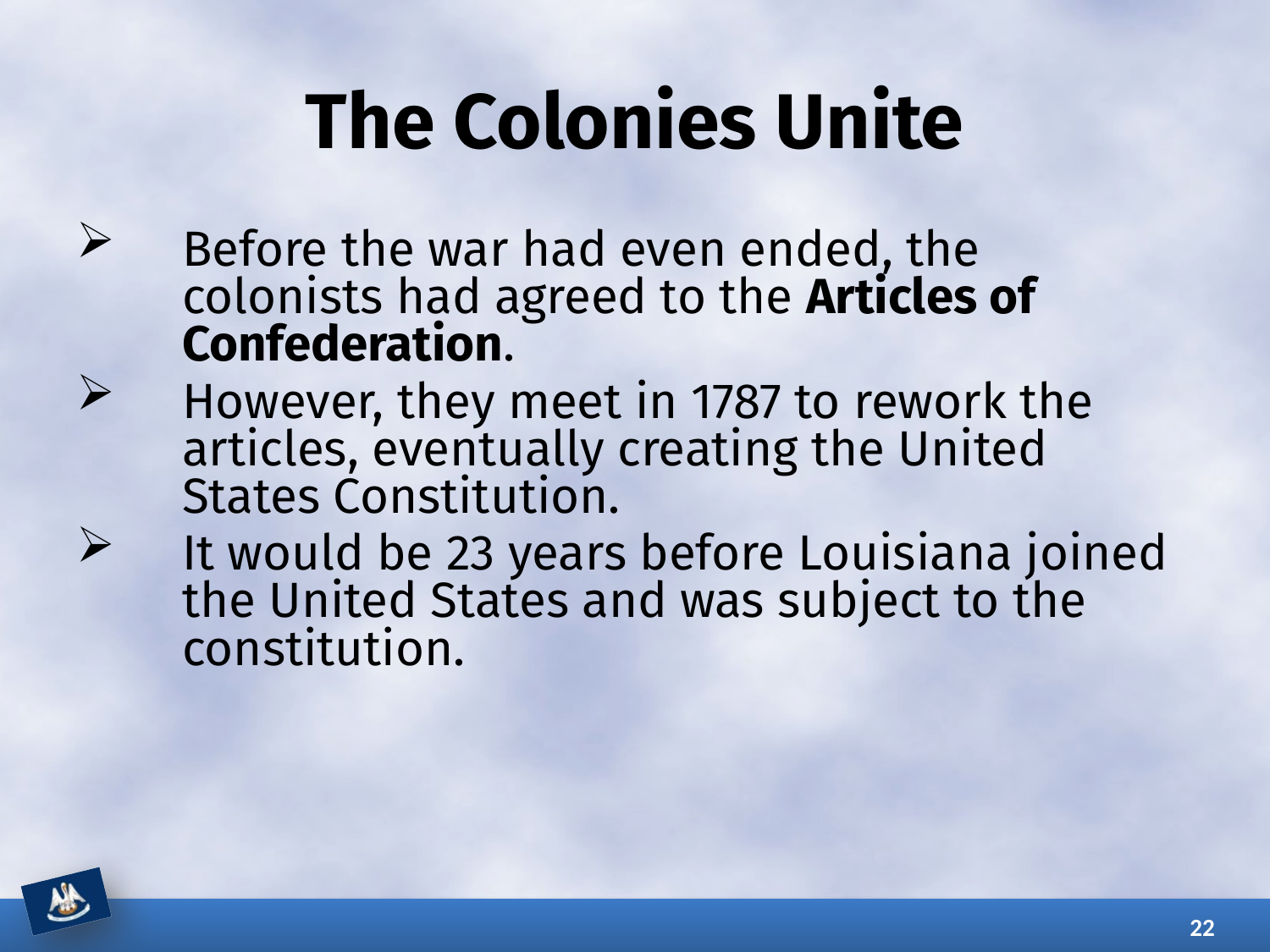

# The Colonies Unite
Before the war had even ended, the colonists had agreed to the Articles of Confederation.
However, they meet in 1787 to rework the articles, eventually creating the United States Constitution.
It would be 23 years before Louisiana joined the United States and was subject to the constitution.
22